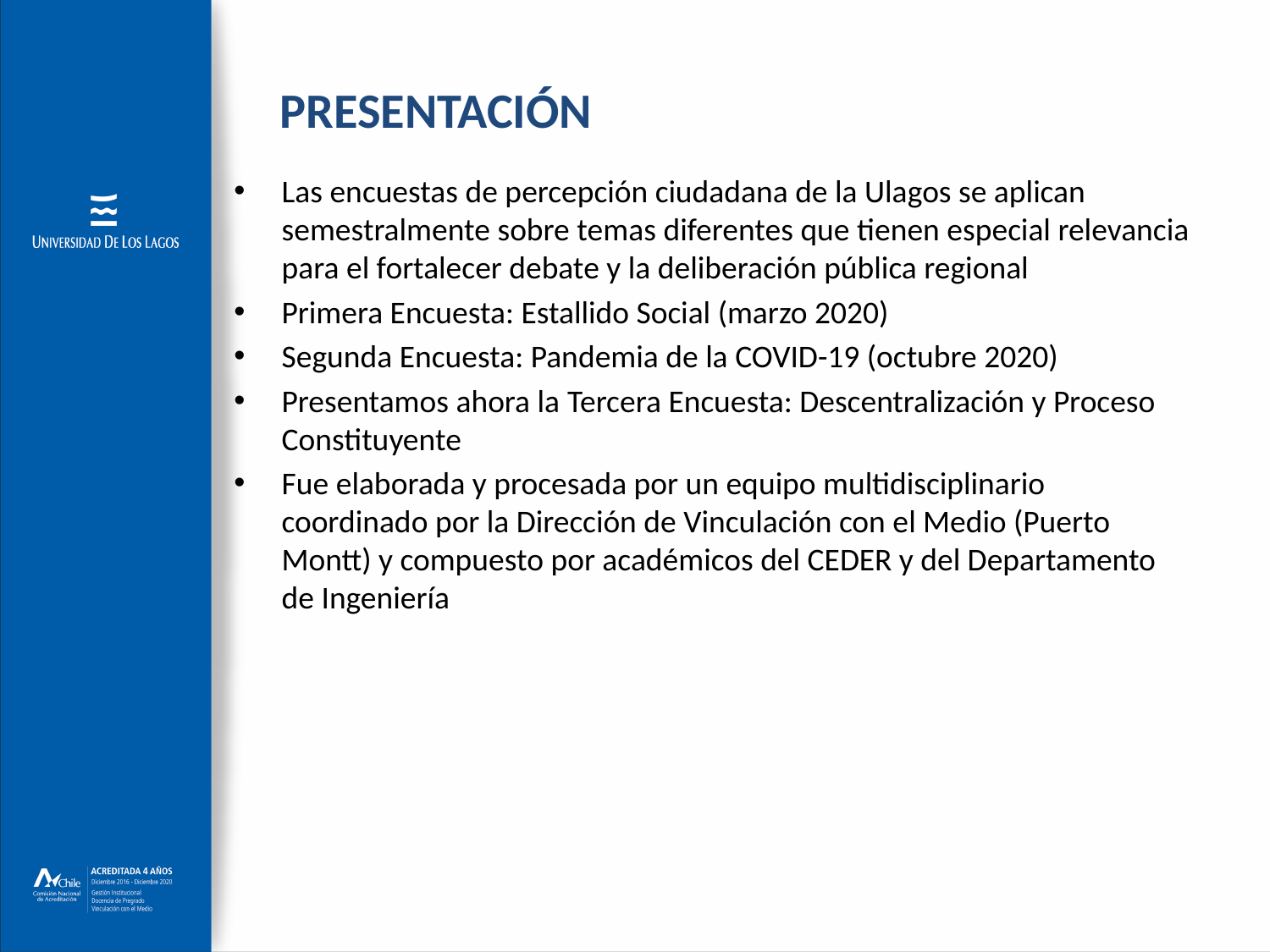

# PRESENTACIÓN
Las encuestas de percepción ciudadana de la Ulagos se aplican semestralmente sobre temas diferentes que tienen especial relevancia para el fortalecer debate y la deliberación pública regional
Primera Encuesta: Estallido Social (marzo 2020)
Segunda Encuesta: Pandemia de la COVID-19 (octubre 2020)
Presentamos ahora la Tercera Encuesta: Descentralización y Proceso Constituyente
Fue elaborada y procesada por un equipo multidisciplinario coordinado por la Dirección de Vinculación con el Medio (Puerto Montt) y compuesto por académicos del CEDER y del Departamento de Ingeniería